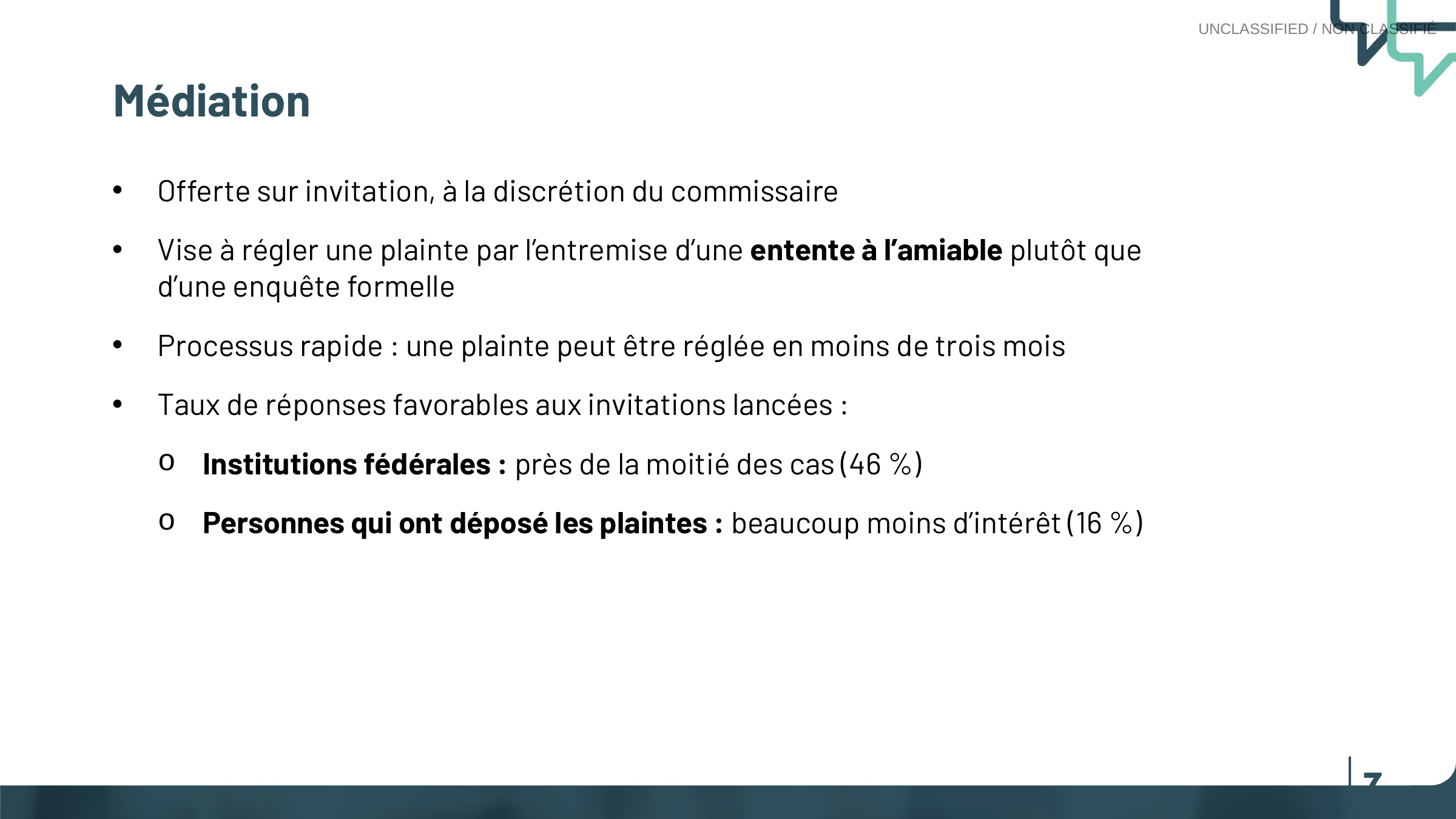

Médiation
Offerte sur invitation, à la discrétion du commissaire
Vise à régler une plainte par l’entremise d’une entente à l’amiable plutôt que d’une enquête formelle
Processus rapide : une plainte peut être réglée en moins de trois mois
Taux de réponses favorables aux invitations lancées :
Institutions fédérales : près de la moitié des cas (46 %)
Personnes qui ont déposé les plaintes : beaucoup moins d’intérêt (16 %)
7